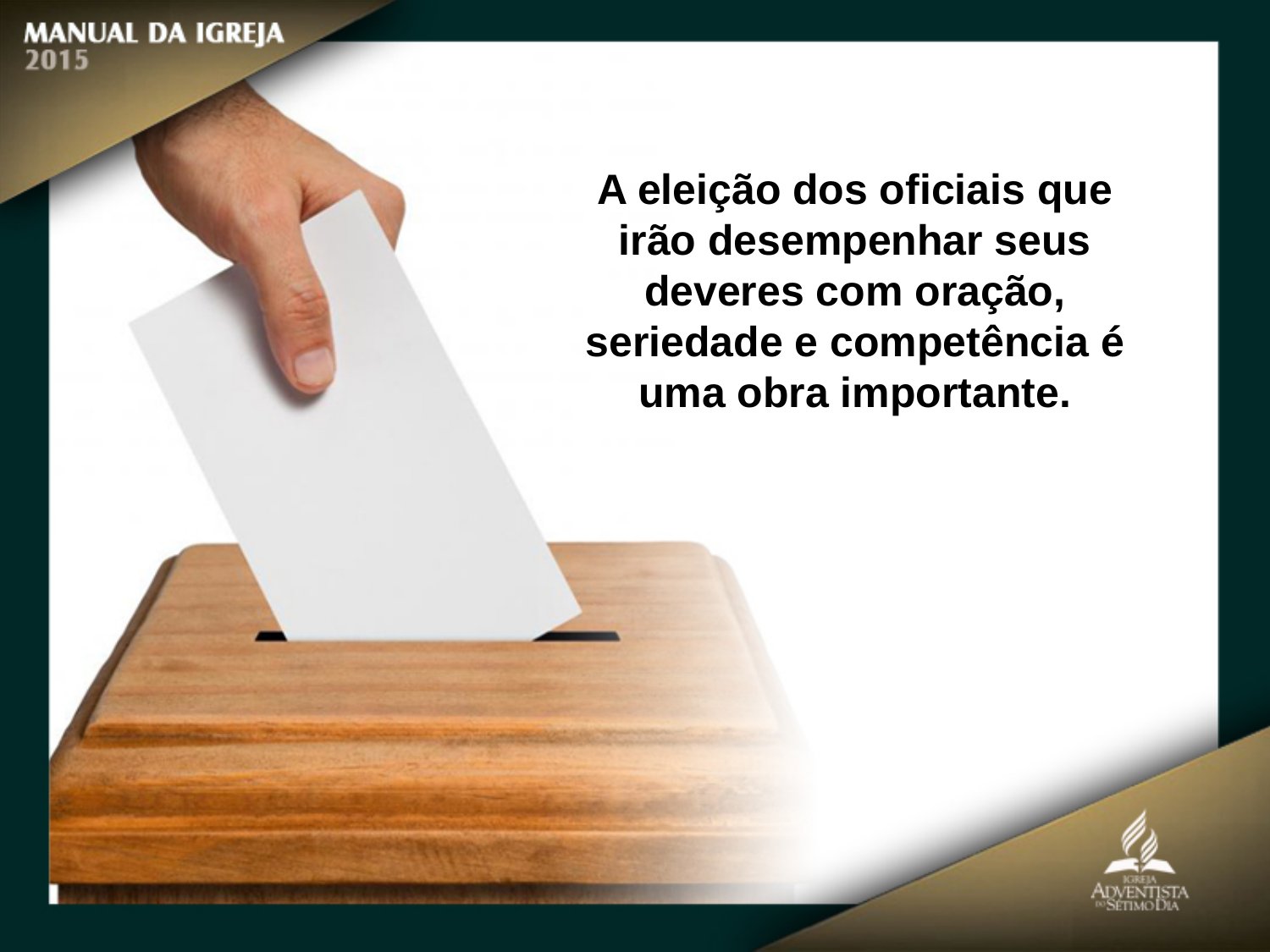

A eleição dos oficiais que irão desempenhar seus deveres com oração, seriedade e competência é uma obra importante.